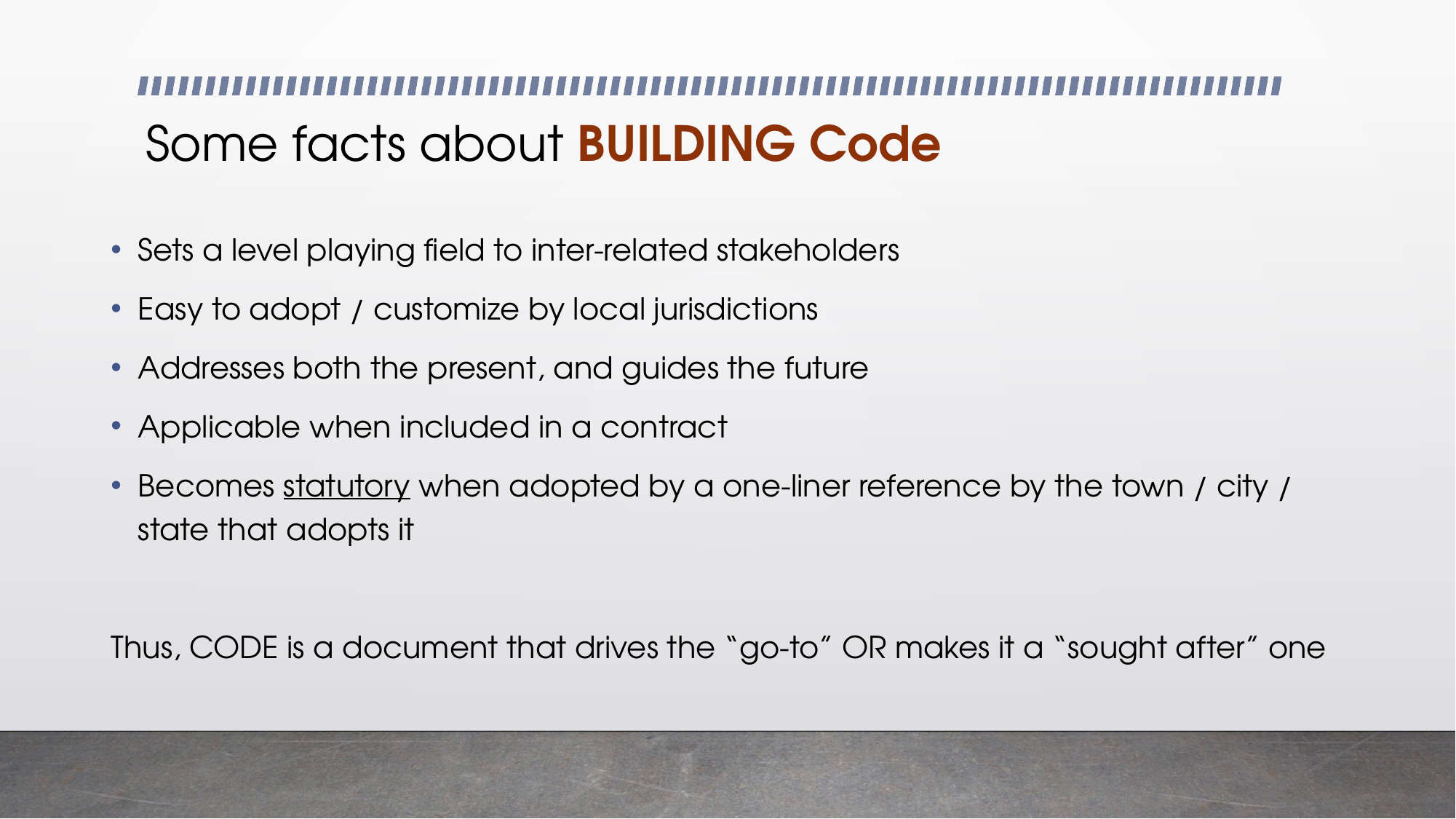

# Some facts about BUILDING Code
Sets a level playing field to inter-related stakeholders
Easy to adopt / customize by local jurisdictions
Addresses both the present, and guides the future
Applicable when included in a contract
Becomes statutory when adopted by a one-liner reference by the town / city / state that adopts it

Thus, CODE is a document that drives the “go-to” OR makes it a “sought after” one